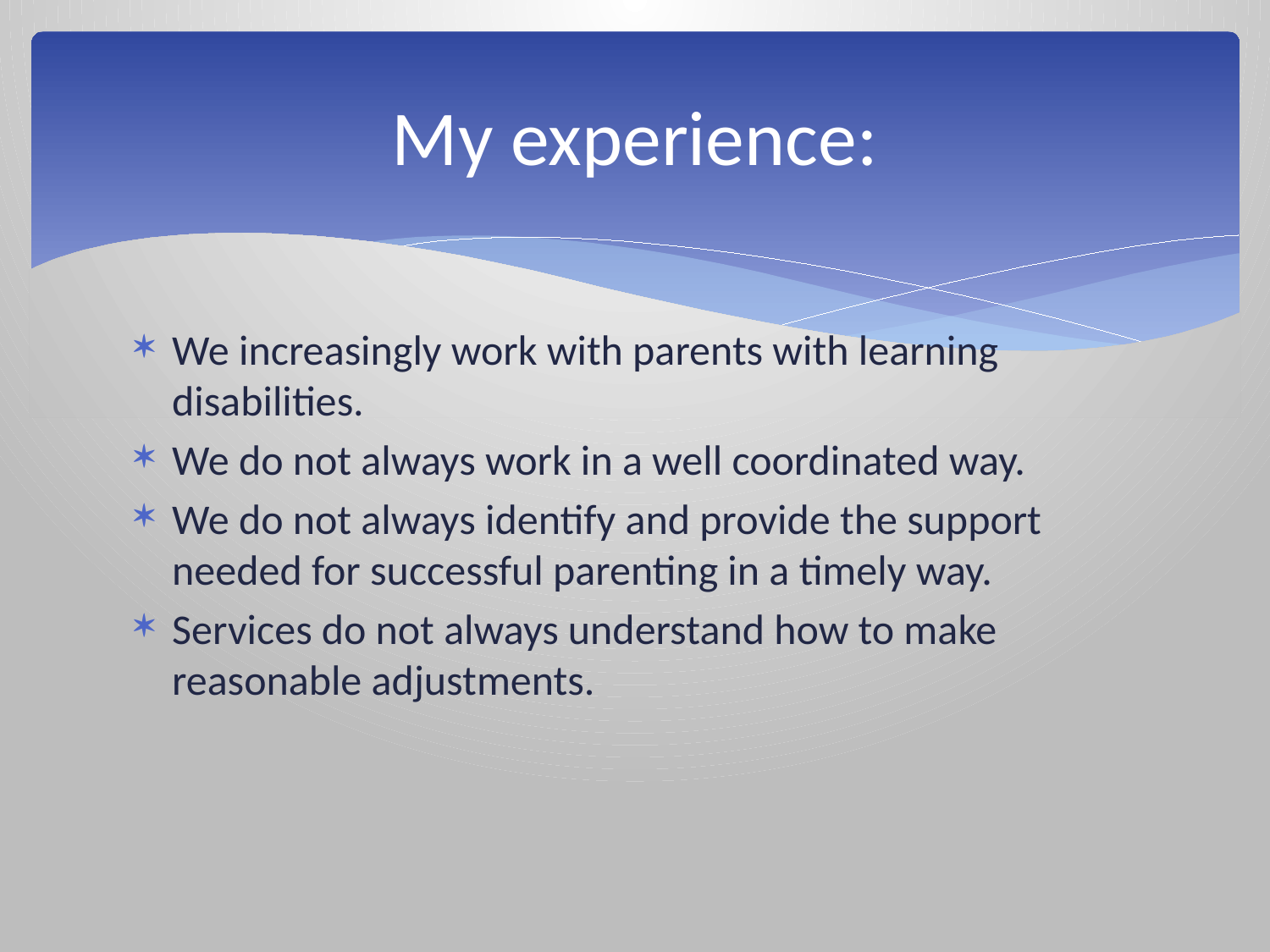

# My experience:
We increasingly work with parents with learning disabilities.
We do not always work in a well coordinated way.
We do not always identify and provide the support needed for successful parenting in a timely way.
Services do not always understand how to make reasonable adjustments.